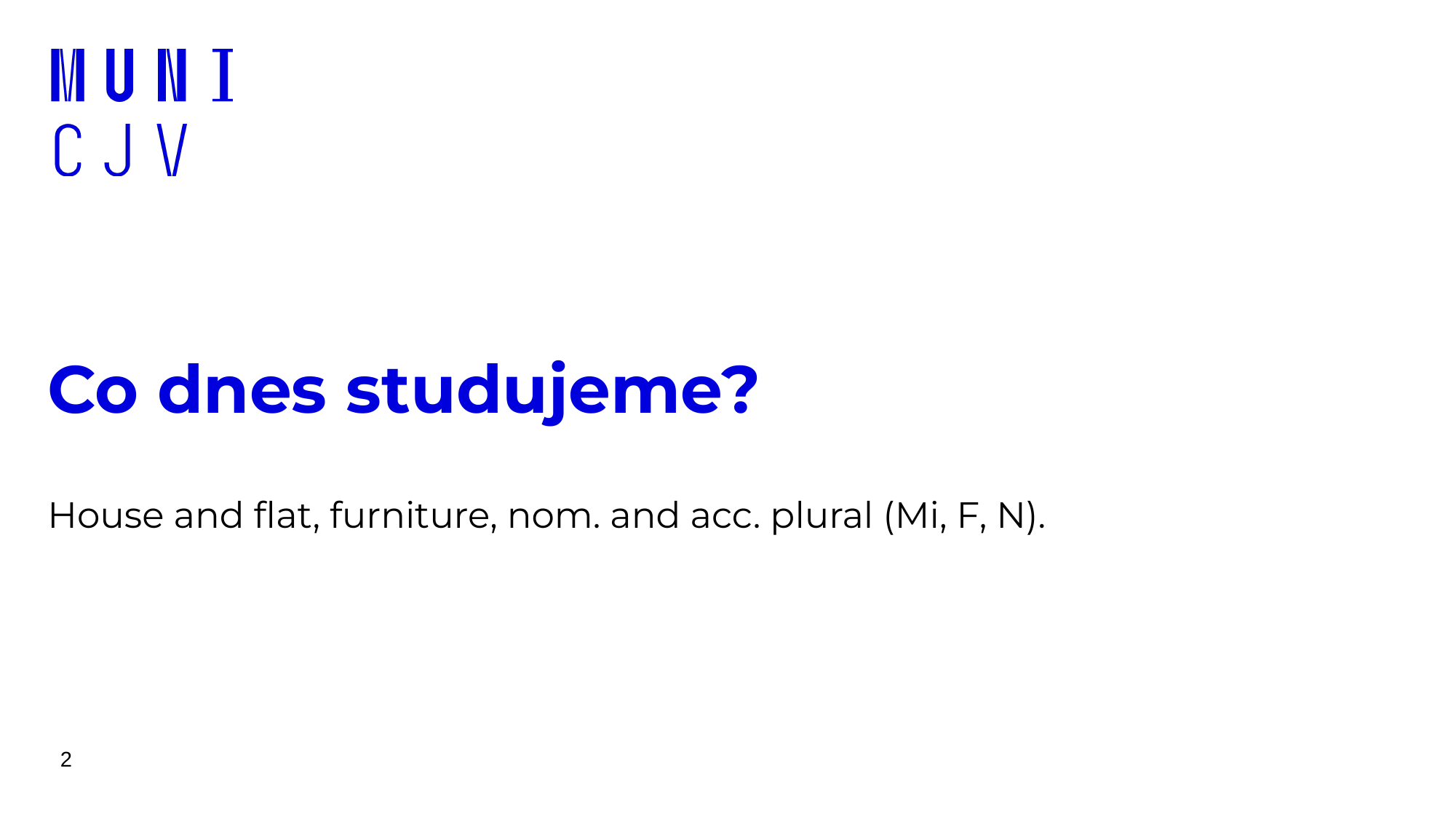

# Co dnes studujeme?
House and flat, furniture, nom. and acc. plural (Mi, F, N).
2